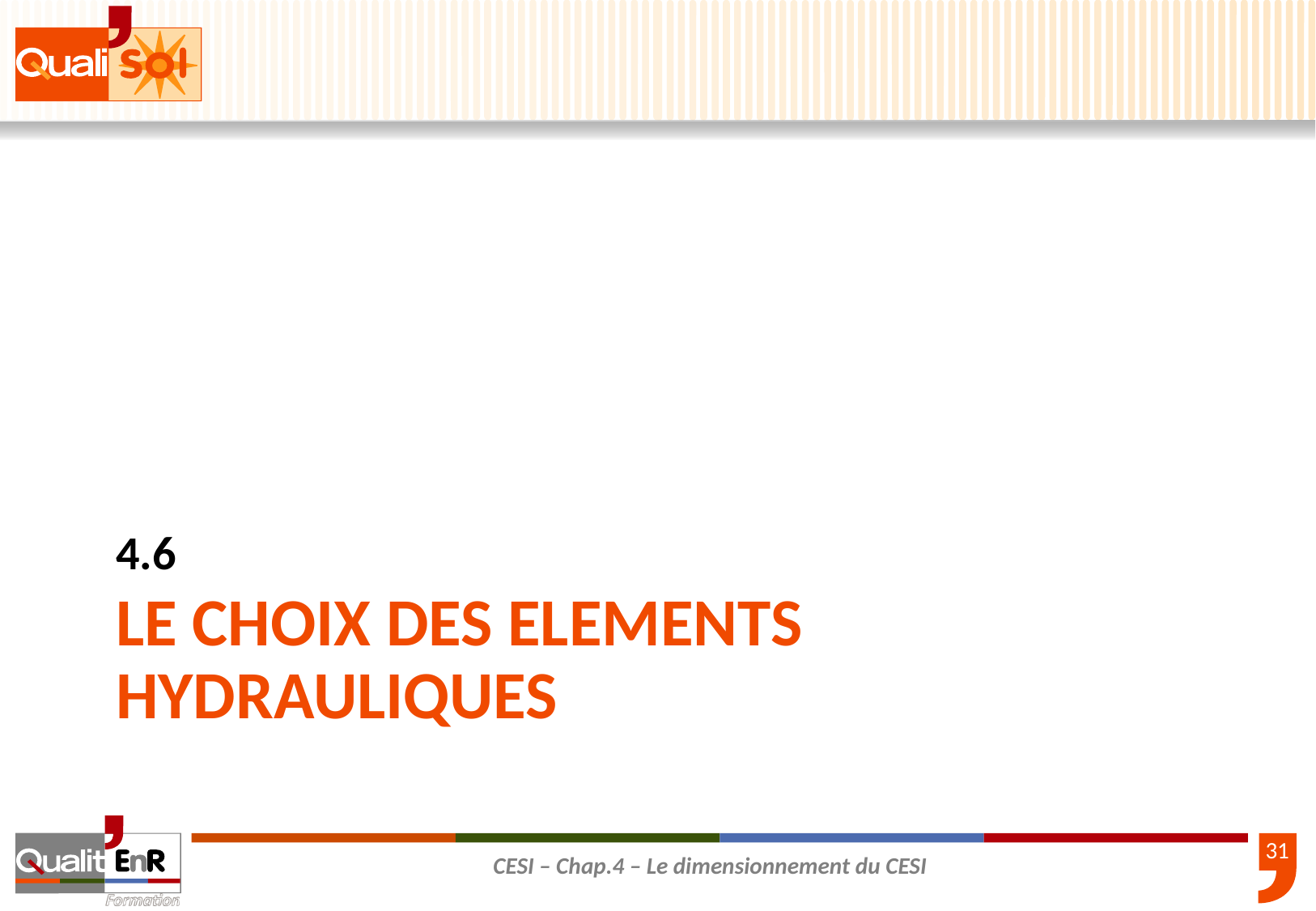

4.6
# LE CHOIX DES ELEMENTS HYDRAULIQUES